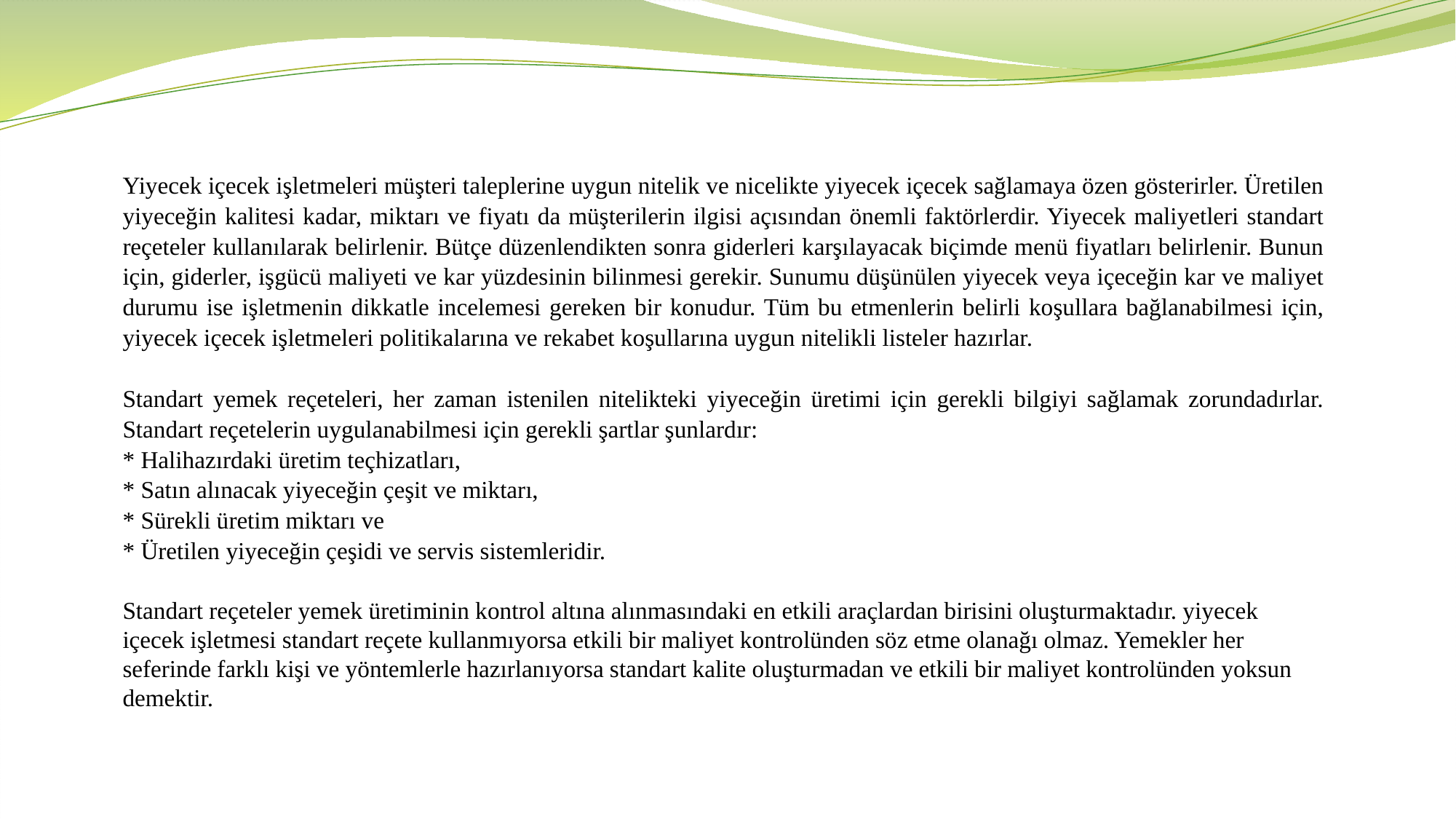

Yiyecek içecek işletmeleri müşteri taleplerine uygun nitelik ve nicelikte yiyecek içecek sağlamaya özen gösterirler. Üretilen yiyeceğin kalitesi kadar, miktarı ve fiyatı da müşterilerin ilgisi açısından önemli faktörlerdir. Yiyecek maliyetleri standart reçeteler kullanılarak belirlenir. Bütçe düzenlendikten sonra giderleri karşılayacak biçimde menü fiyatları belirlenir. Bunun için, giderler, işgücü maliyeti ve kar yüzdesinin bilinmesi gerekir. Sunumu düşünülen yiyecek veya içeceğin kar ve maliyet durumu ise işletmenin dikkatle incelemesi gereken bir konudur. Tüm bu etmenlerin belirli koşullara bağlanabilmesi için, yiyecek içecek işletmeleri politikalarına ve rekabet koşullarına uygun nitelikli listeler hazırlar.

Standart yemek reçeteleri, her zaman istenilen nitelikteki yiyeceğin üretimi için gerekli bilgiyi sağlamak zorundadırlar. Standart reçetelerin uygulanabilmesi için gerekli şartlar şunlardır:
* Halihazırdaki üretim teçhizatları,
* Satın alınacak yiyeceğin çeşit ve miktarı,
* Sürekli üretim miktarı ve
* Üretilen yiyeceğin çeşidi ve servis sistemleridir.

Standart reçeteler yemek üretiminin kontrol altına alınmasındaki en etkili araçlardan birisini oluşturmaktadır. yiyecek içecek işletmesi standart reçete kullanmıyorsa etkili bir maliyet kontrolünden söz etme olanağı olmaz. Yemekler her seferinde farklı kişi ve yöntemlerle hazırlanıyorsa standart kalite oluşturmadan ve etkili bir maliyet kontrolünden yoksun demektir.